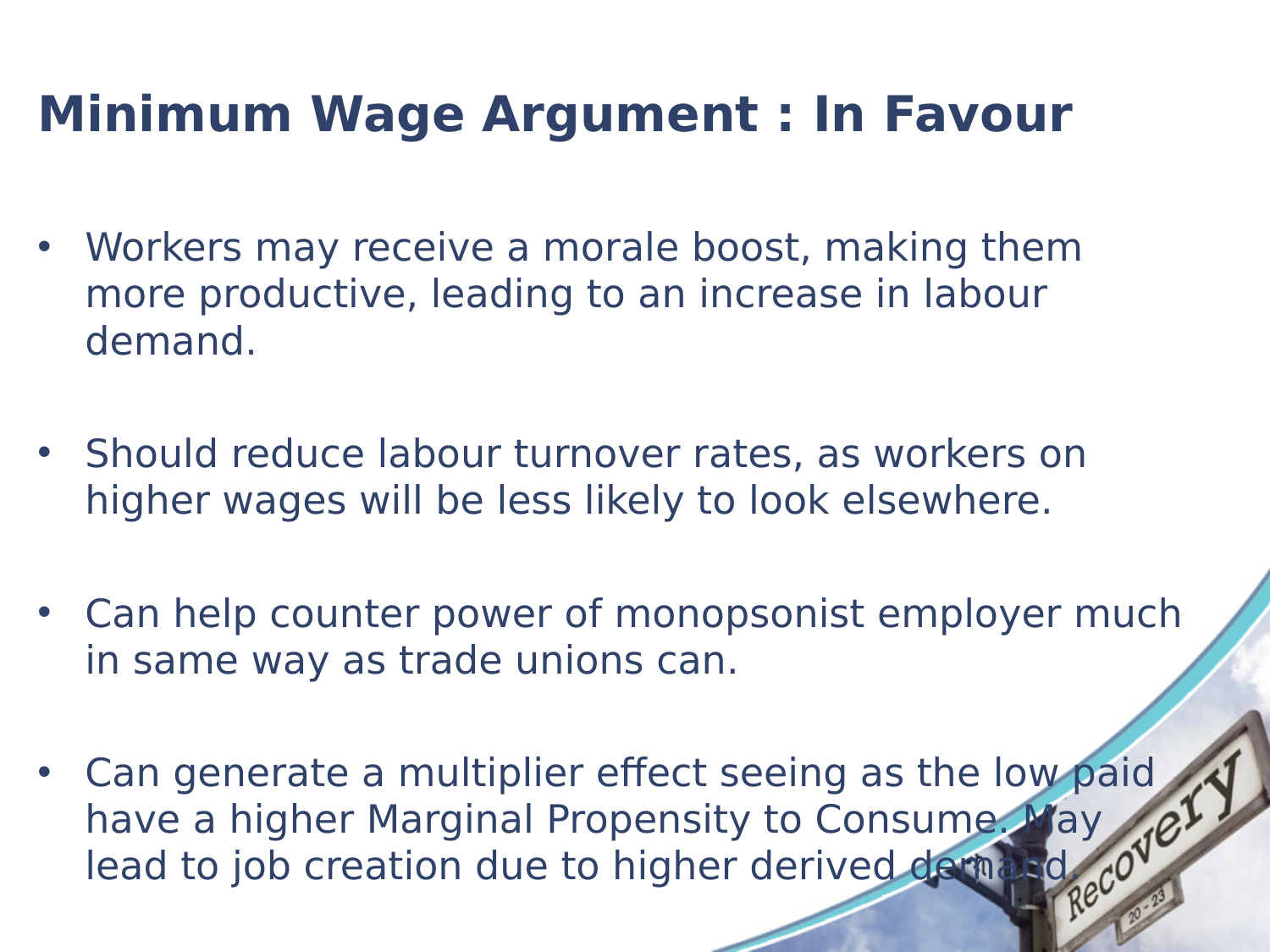

# Minimum Wage Argument : In Favour
Workers may receive a morale boost, making them more productive, leading to an increase in labour demand.
Should reduce labour turnover rates, as workers on higher wages will be less likely to look elsewhere.
Can help counter power of monopsonist employer much in same way as trade unions can.
Can generate a multiplier effect seeing as the low paid have a higher Marginal Propensity to Consume. May lead to job creation due to higher derived demand.